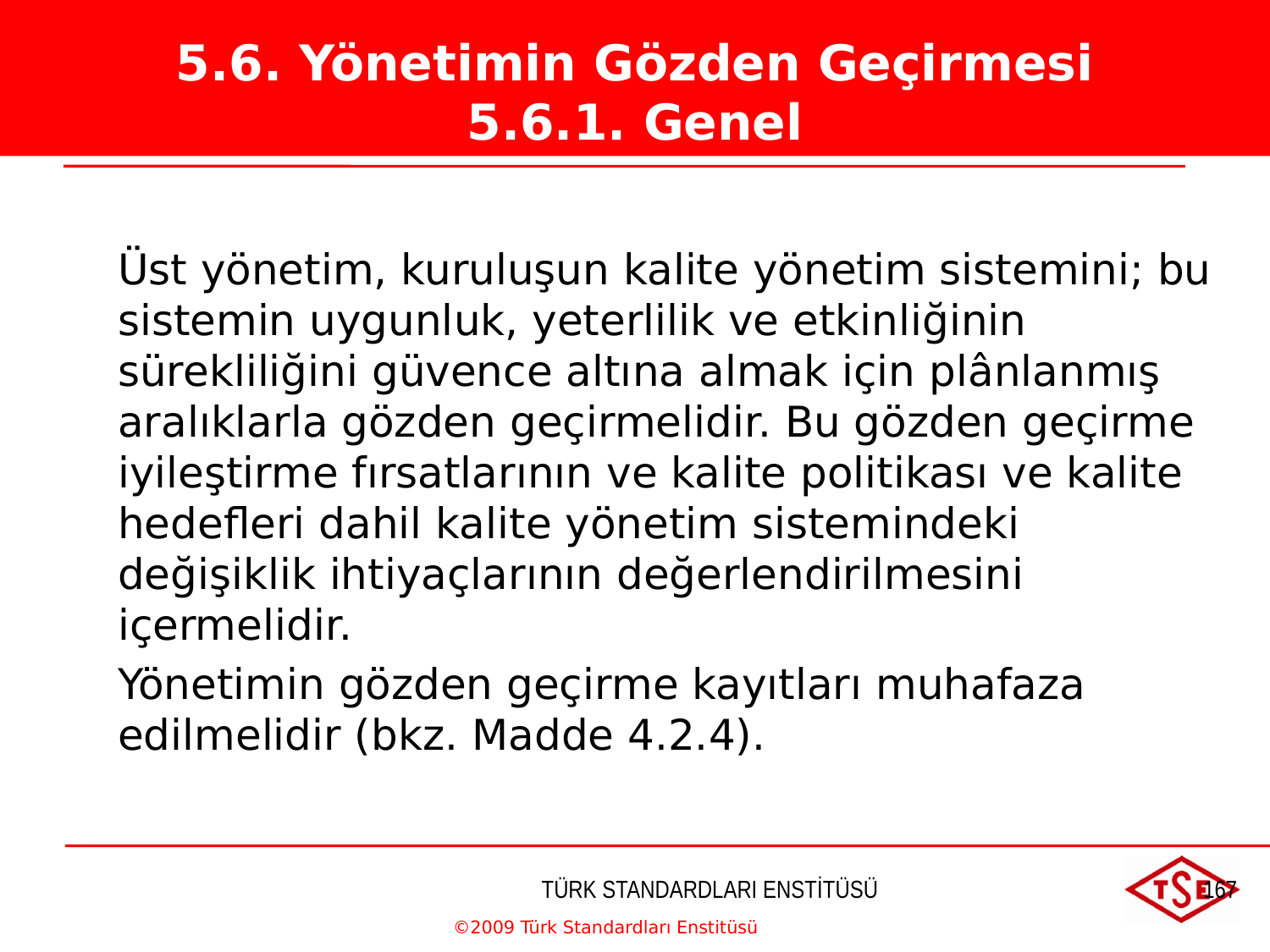

5.6. Yönetimin Gözden Geçirmesi
5.6.1. Genel
Üst yönetim, kuruluşun kalite yönetim sistemini; bu sistemin uygunluk, yeterlilik ve etkinliğinin sürekliliğini güvence altına almak için plânlanmış aralıklarla gözden geçirmelidir. Bu gözden geçirme iyileştirme fırsatlarının ve kalite politikası ve kalite hedefleri dahil kalite yönetim sistemindeki değişiklik ihtiyaçlarının değerlendirilmesini içermelidir.
Yönetimin gözden geçirme kayıtları muhafaza edilmelidir (bkz. Madde 4.2.4).

©2009 Türk Standardları Enstitüsü
TÜRK STANDARDLARI ENSTİTÜSÜ
167